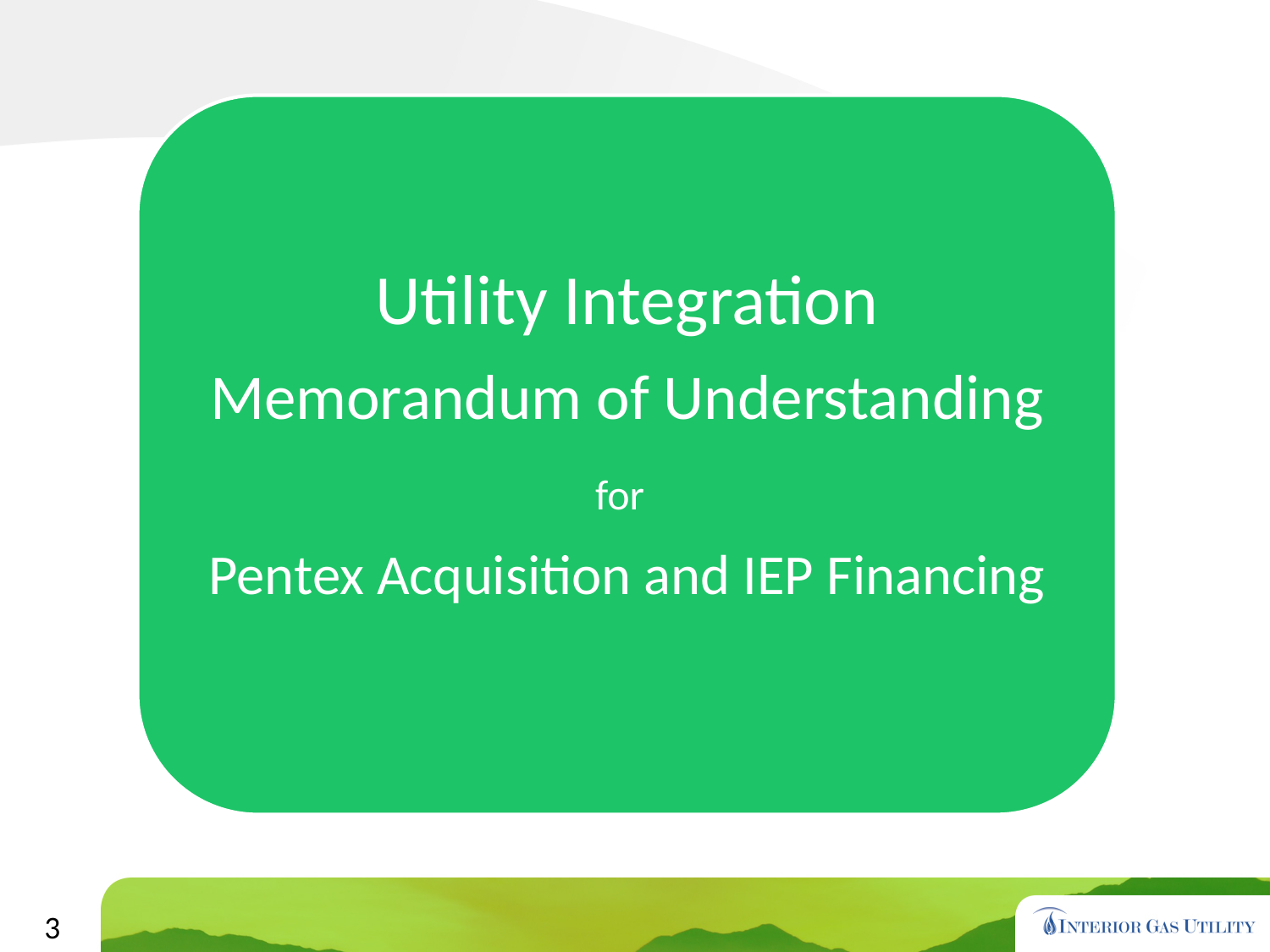

Utility Integration
Memorandum of Understanding
for
Pentex Acquisition and IEP Financing

3